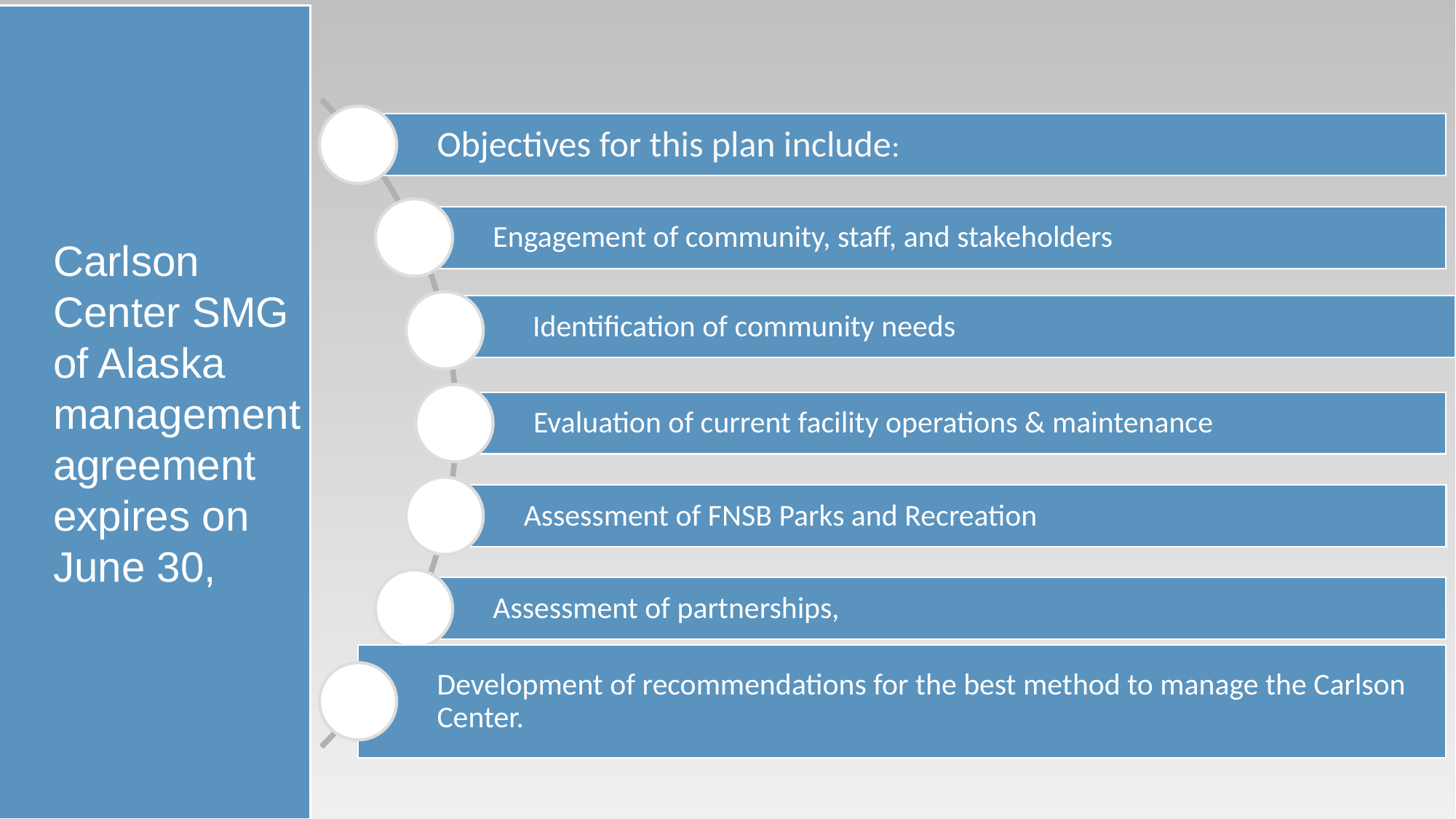

Carlson Center SMG of Alaska management agreement expires on June 30,
Objectives for this plan include:
Engagement of community, staff, and stakeholders
Identification of community needs
Evaluation of current facility operations & maintenance
Assessment of FNSB Parks and Recreation
Assessment of partnerships,
Development of recommendations for the best method to manage the Carlson Center.